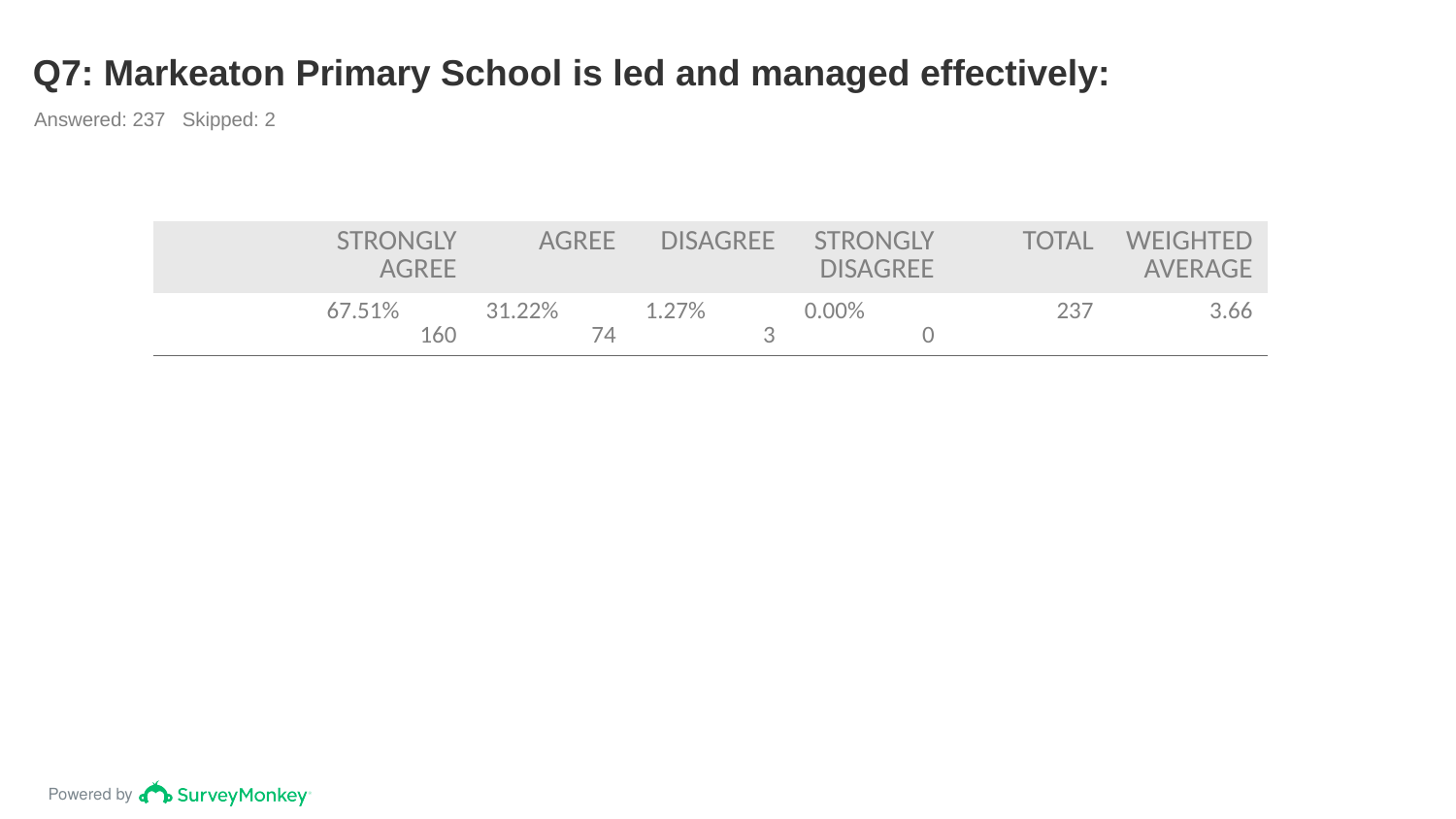

# Q7: Markeaton Primary School is led and managed effectively:
Answered: 237   Skipped: 2
|  | STRONGLY AGREE | AGREE | DISAGREE | STRONGLY DISAGREE | TOTAL | WEIGHTED AVERAGE |
| --- | --- | --- | --- | --- | --- | --- |
|  | 67.51% 160 | 31.22% 74 | 1.27% 3 | 0.00% 0 | 237 | 3.66 |